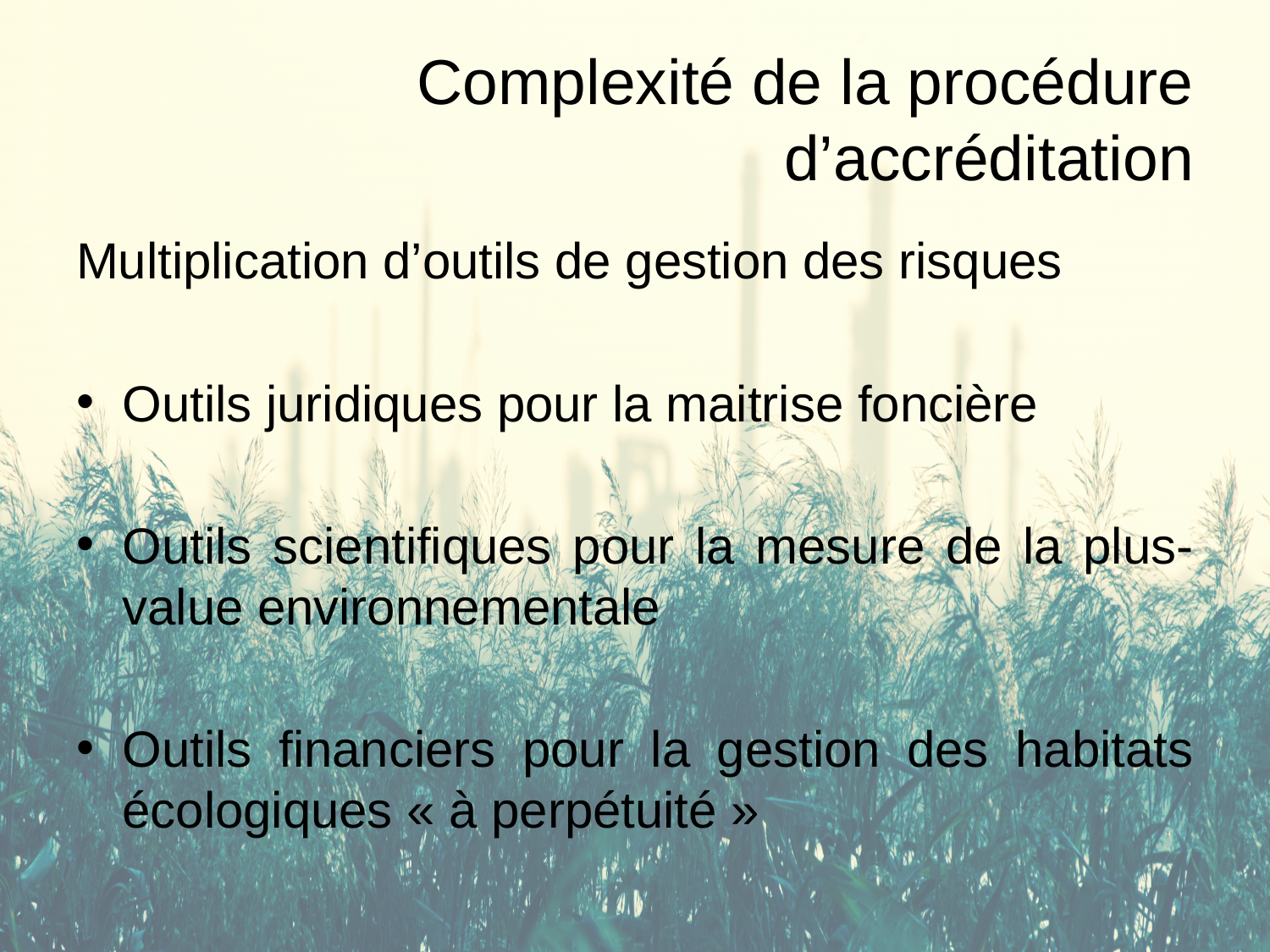

# Complexité de la procédure d’accréditation
Multiplication d’outils de gestion des risques

Outils juridiques pour la maitrise foncière

Outils scientifiques pour la mesure de la plus-value environnementale

Outils financiers pour la gestion des habitats écologiques « à perpétuité »